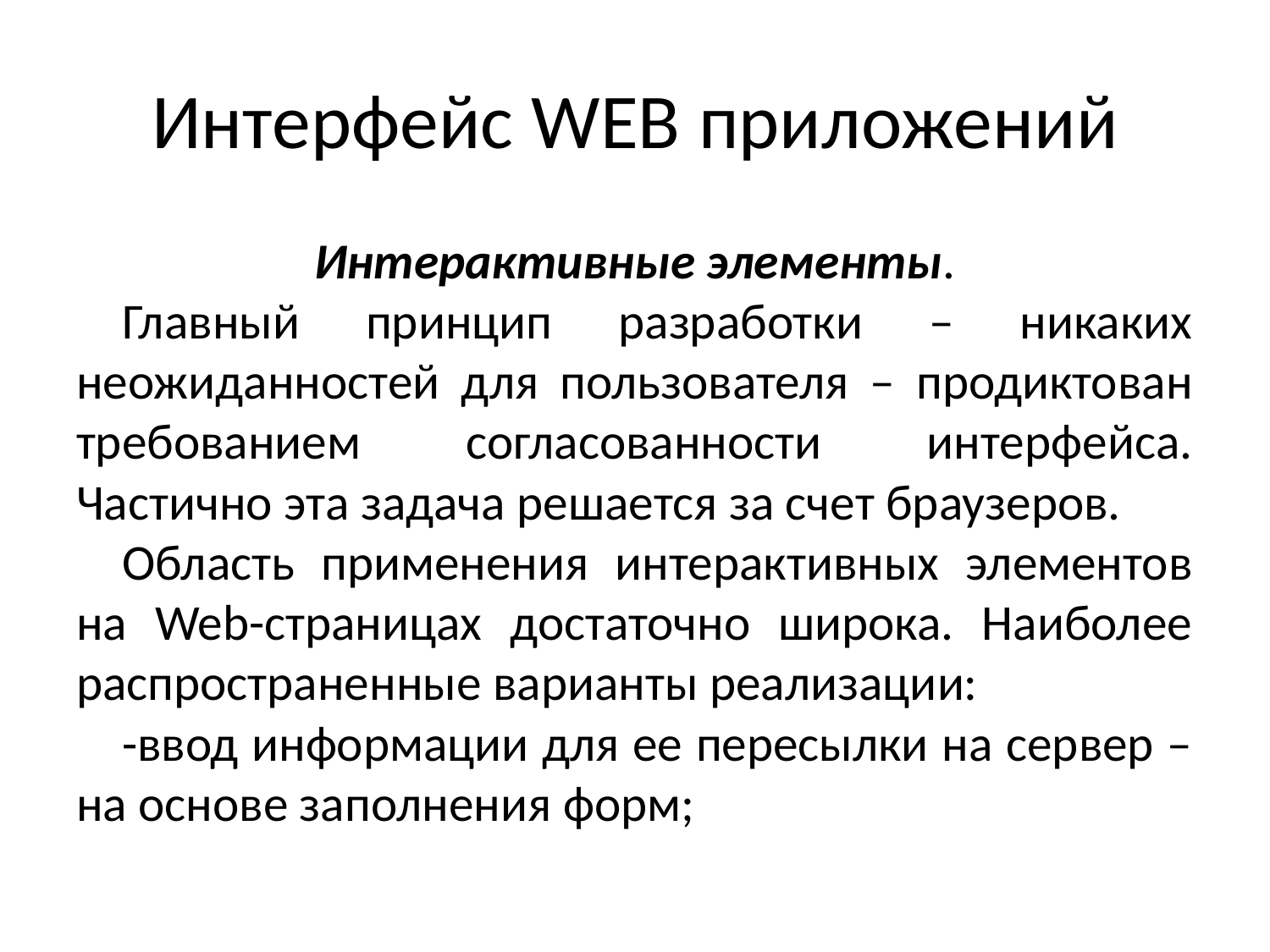

# Интерфейс WEB приложений
Интерактивные элементы.
Главный принцип разработки – никаких неожиданностей для пользователя – продиктован требованием согласованности интерфейса. Частично эта задача решается за счет браузеров.
Область применения интерактивных элементов на Web-страницах достаточно широка. Наиболее распространенные варианты реализации:
-ввод информации для ее пересылки на сервер – на основе заполнения форм;